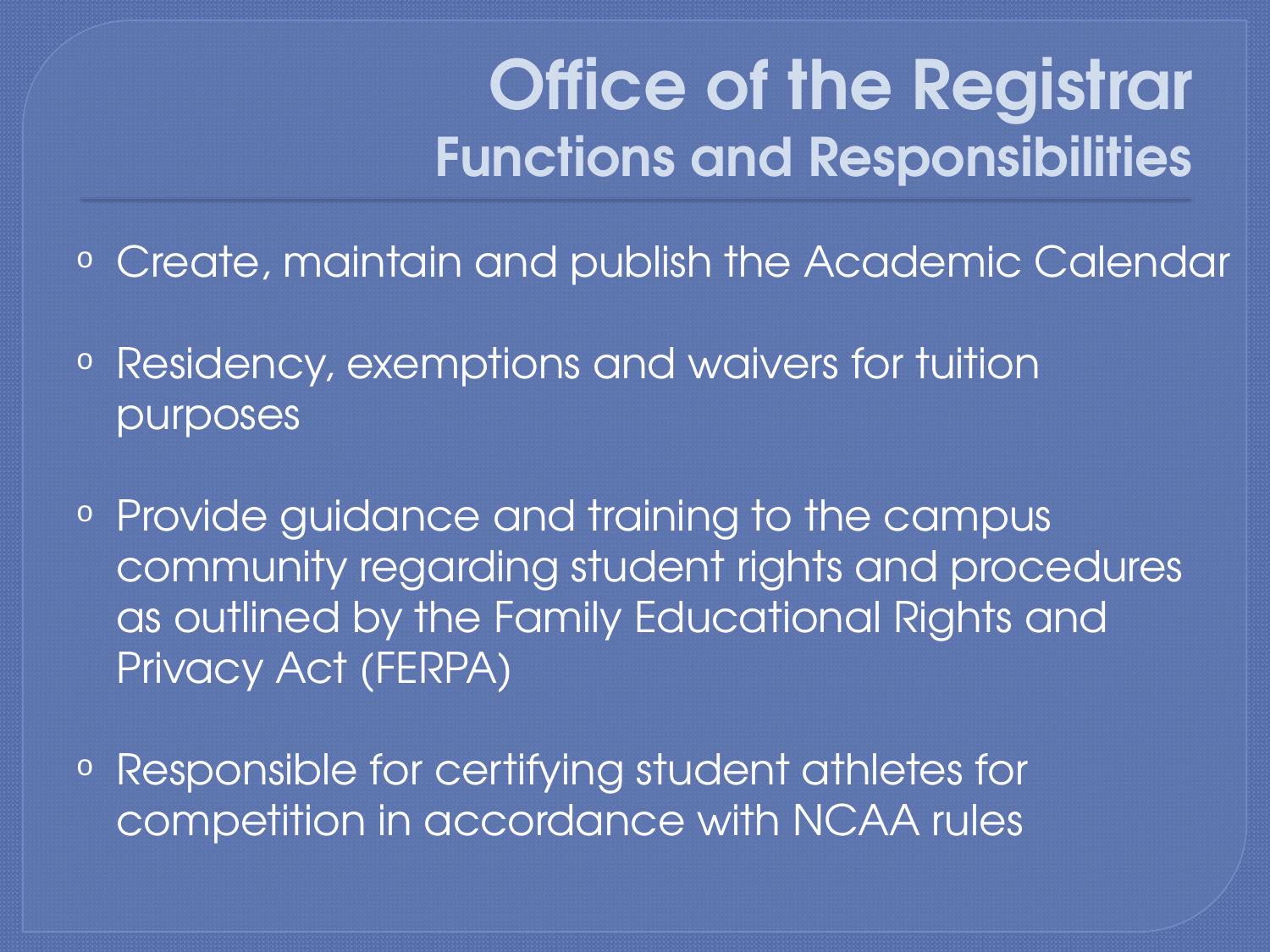

# Office of the Registrar Functions and Responsibilities
Create, maintain and publish the Academic Calendar

Residency, exemptions and waivers for tuition purposes

Provide guidance and training to the campus community regarding student rights and procedures as outlined by the Family Educational Rights and Privacy Act (FERPA)

Responsible for certifying student athletes for competition in accordance with NCAA rules